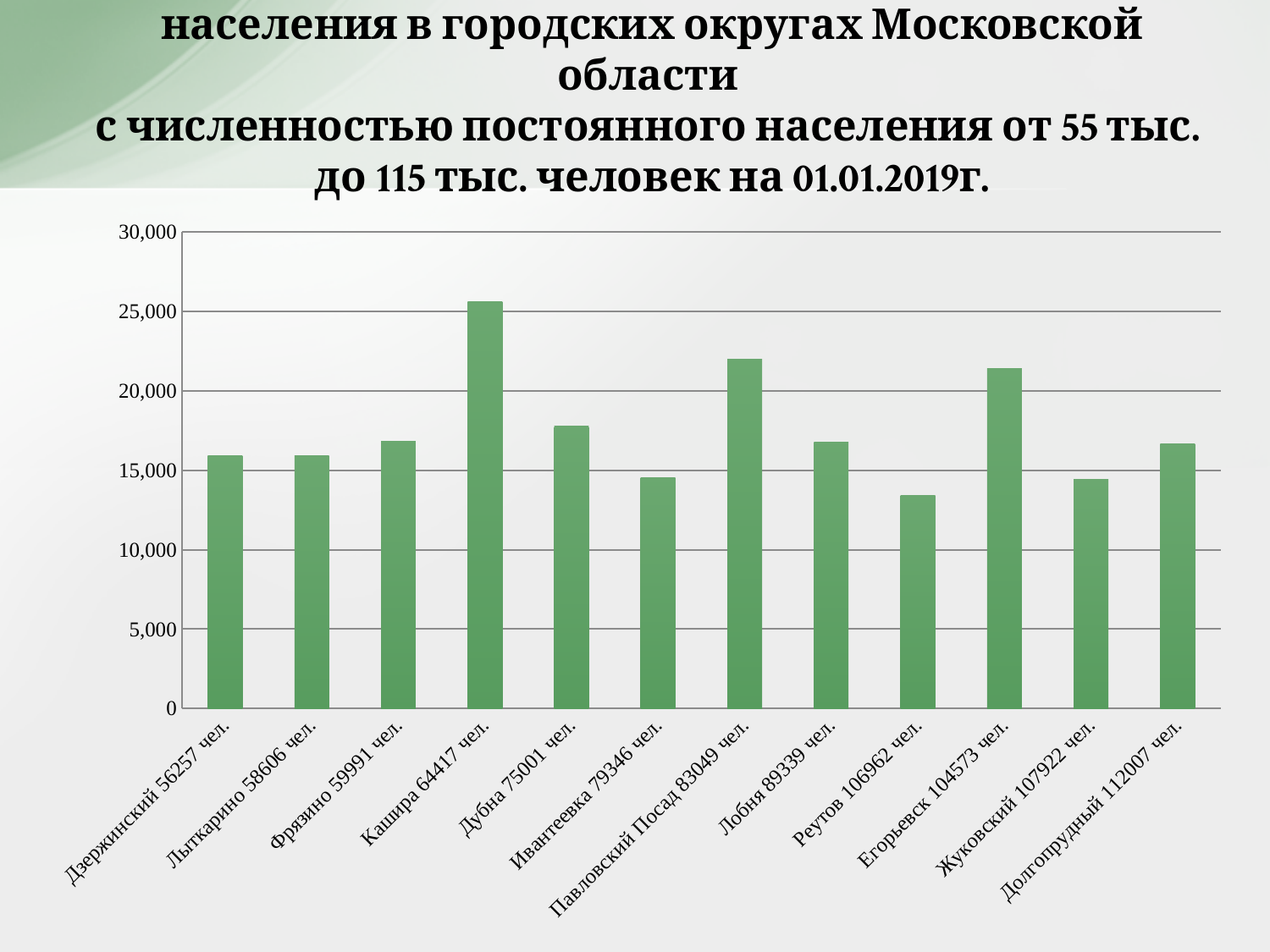

# Объем налоговых и неналоговых доходов на душу населения в городских округах Московской области с численностью постоянного населения от 55 тыс. до 115 тыс. человек на 01.01.2019г.

### Chart

| Category | руб. |
|---|---|
| Дзержинский 56257 чел. | 15927.44014078248 |
| Лыткарино 58606 чел. | 15923.284305361225 |
| Фрязино 59991 чел. | 16807.521128169225 |
| Кашира 64417 чел. | 25593.864973531832 |
| Дубна 75001 чел. | 17755.229930267597 |
| Ивантеевка 79346 чел. | 14511.50656617851 |
| Павловский Посад 83049 чел. | 21999.06079543402 |
| Лобня 89339 чел. | 16751.810519481973 |
| Реутов 106962 чел. | 13388.306127409734 |
| Егорьевск 104573 чел. | 21385.730542300593 |
| Жуковский 107922 чел. | 14414.02123756046 |
| Долгопрудный 112007 чел. | 16643.691912112638 |